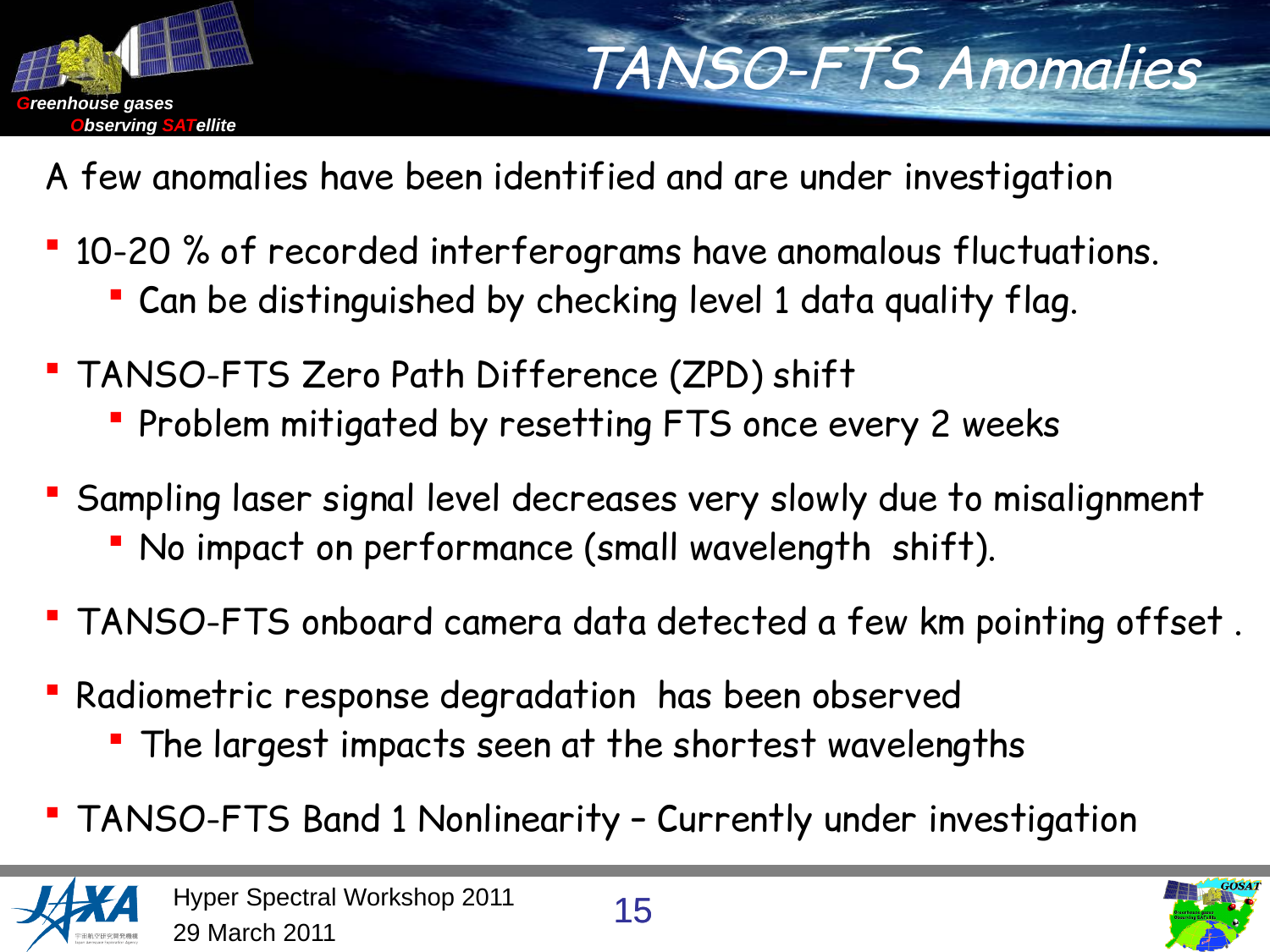

TANSO-FTS Anomalies
A few anomalies have been identified and are under investigation

10-20 % of recorded interferograms have anomalous fluctuations.
Can be distinguished by checking level 1 data quality flag.

TANSO-FTS Zero Path Difference (ZPD) shift
Problem mitigated by resetting FTS once every 2 weeks

Sampling laser signal level decreases very slowly due to misalignment
No impact on performance (small wavelength  shift).

TANSO-FTS onboard camera data detected a few km pointing offset .

Radiometric response degradation  has been observed
The largest impacts seen at the shortest wavelengths

TANSO-FTS Band 1 Nonlinearity – Currently under investigation
Hyper Spectral Workshop 2011
15
15
29 March 2011